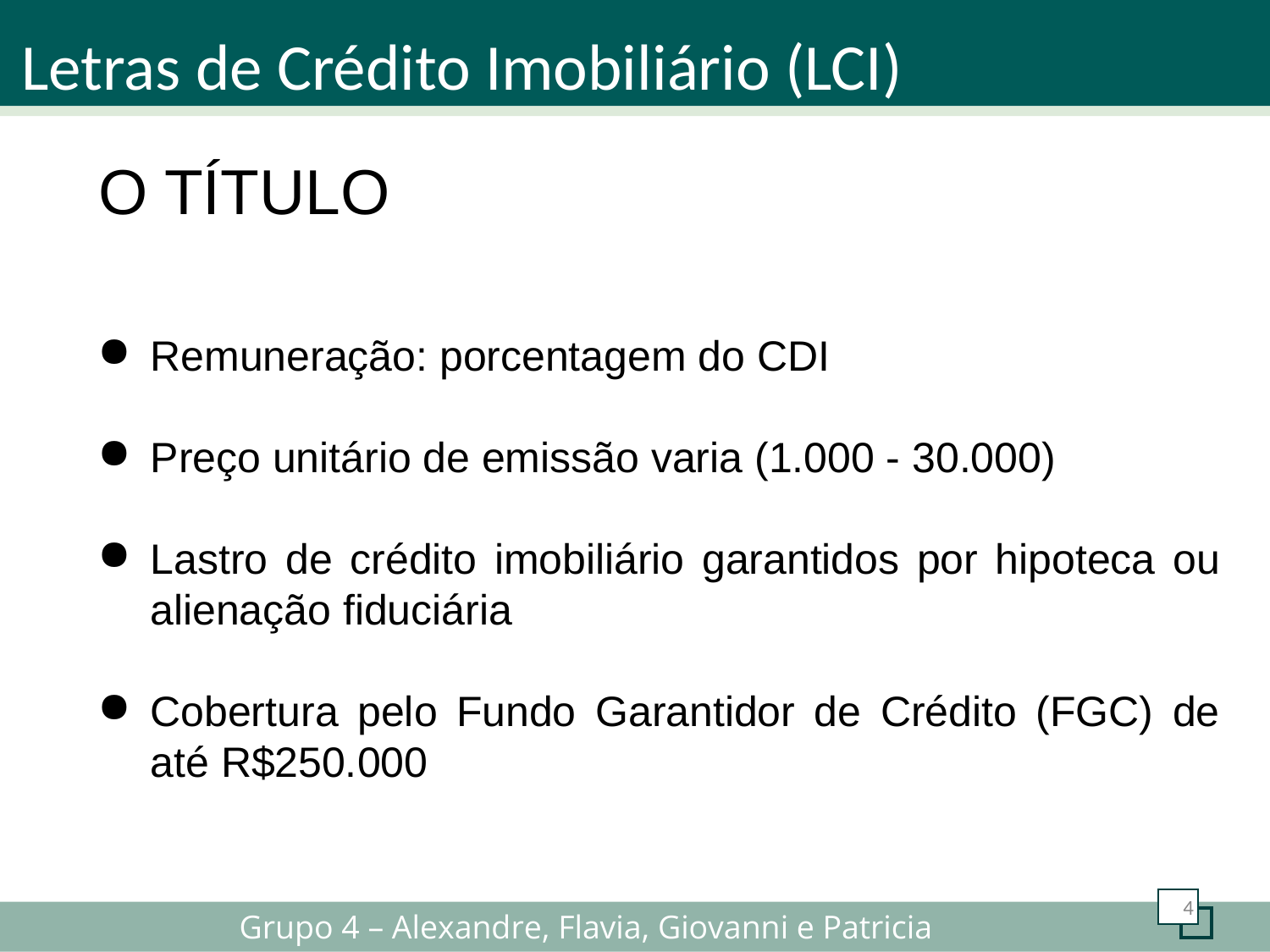

Letras de Crédito Imobiliário (LCI)

 O TÍTULO

Remuneração: porcentagem do CDI

Preço unitário de emissão varia (1.000 - 30.000)

Lastro de crédito imobiliário garantidos por hipoteca ou alienação fiduciária

Cobertura pelo Fundo Garantidor de Crédito (FGC) de até R$250.000

4

Grupo 4 – Alexandre, Flavia, Giovanni e Patricia